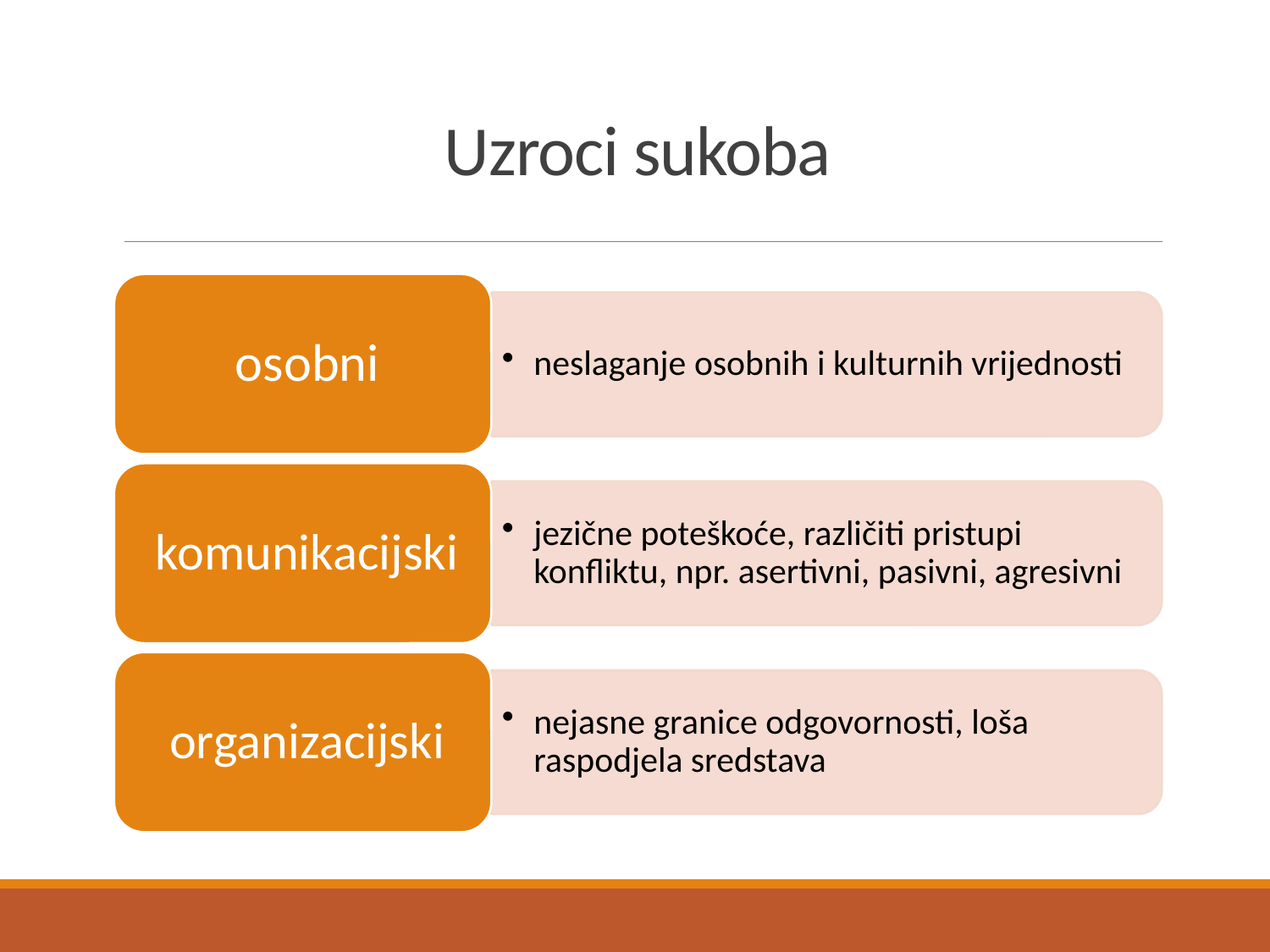

# Uzroci sukoba
neslaganje osobnih i kulturnih vrijednosti
osobni
jezične poteškoće, različiti pristupi konfliktu, npr. asertivni, pasivni, agresivni
komunikacijski
nejasne granice odgovornosti, loša raspodjela sredstava
organizacijski